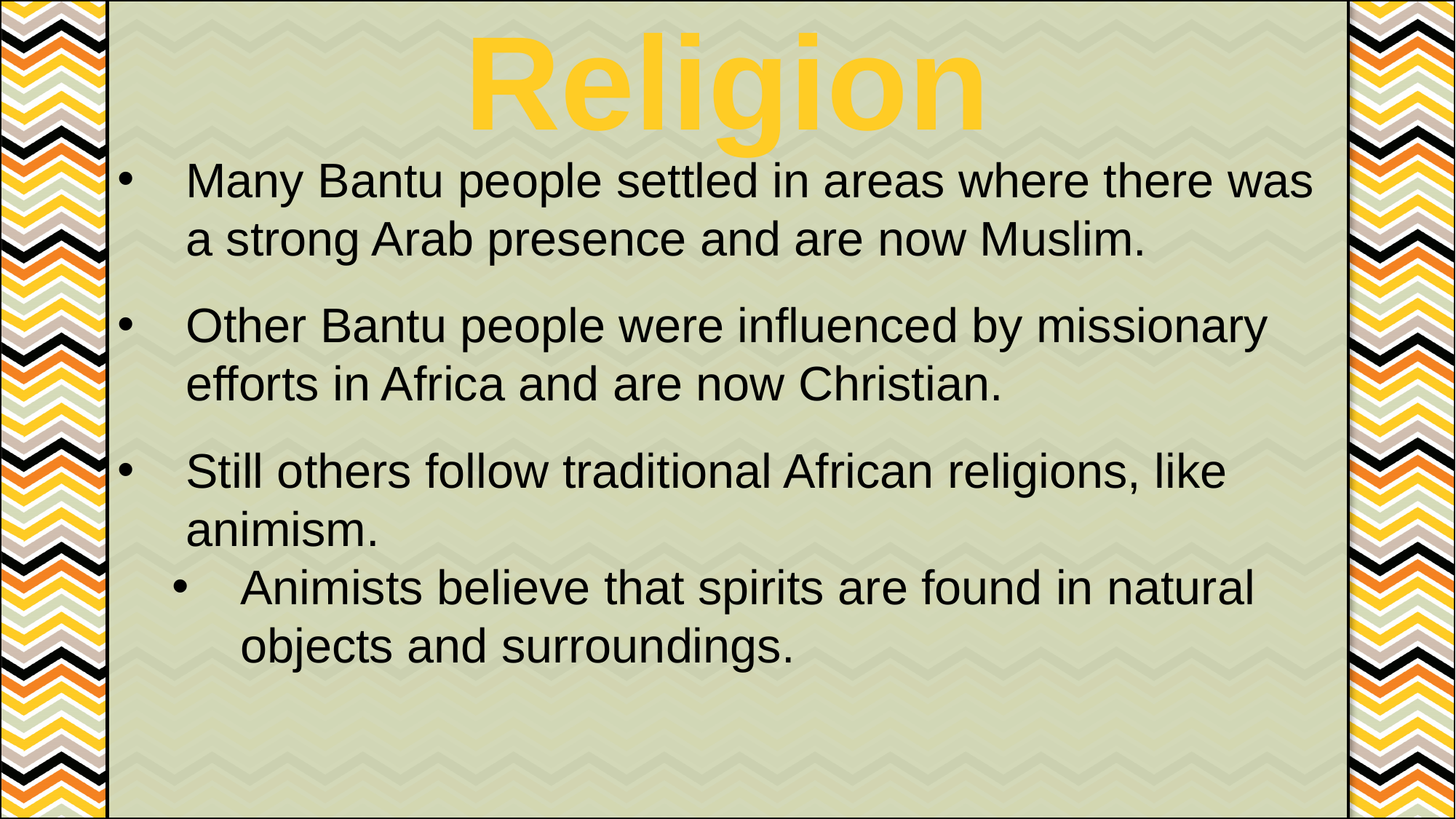

Religion

#
Many Bantu people settled in areas where there was a strong Arab presence and are now Muslim.

Other Bantu people were influenced by missionary efforts in Africa and are now Christian.

Still others follow traditional African religions, like animism.
Animists believe that spirits are found in natural objects and surroundings.